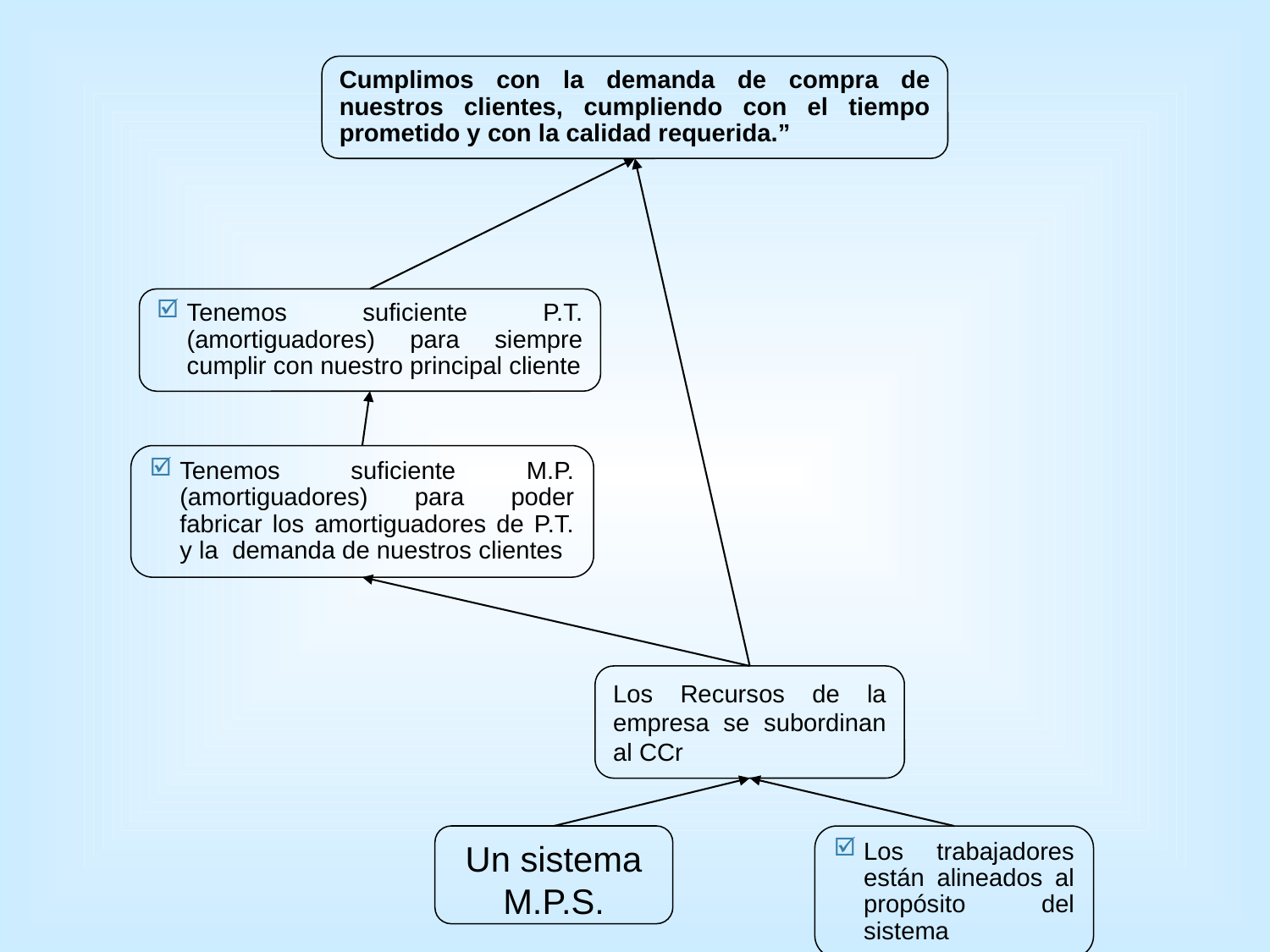

Cumplimos con la demanda de compra de nuestros clientes, cumpliendo con el tiempo prometido y con la calidad requerida.”
Tenemos suficiente P.T. (amortiguadores) para siempre cumplir con nuestro principal cliente
Tenemos suficiente M.P. (amortiguadores) para poder fabricar los amortiguadores de P.T. y la  demanda de nuestros clientes
Los Recursos de la empresa se subordinan al CCr
Un sistema M.P.S.
Los trabajadores están alineados al propósito del sistema